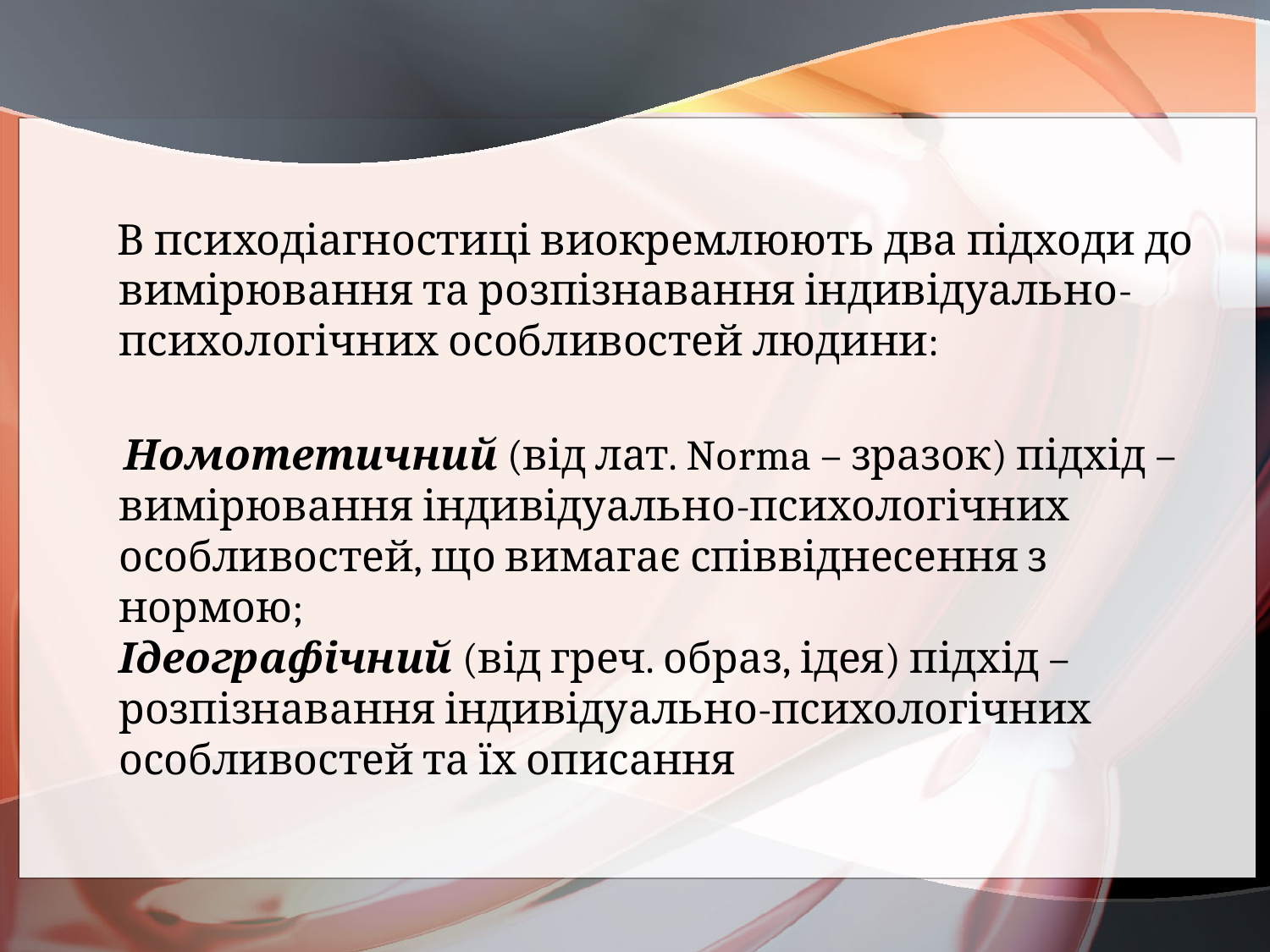

В психодіагностиці виокремлюють два підходи до вимірювання та розпізнавання індивідуально-психологічних особливостей людини:

     Номотетичний (від лат. Norma – зразок) підхід – вимірювання індивідуально-психологічних особливостей, що вимагає співвіднесення з нормою;
Ідеографічний (від греч. образ, ідея) підхід – розпізнавання індивідуально-психологічних особливостей та їх описання